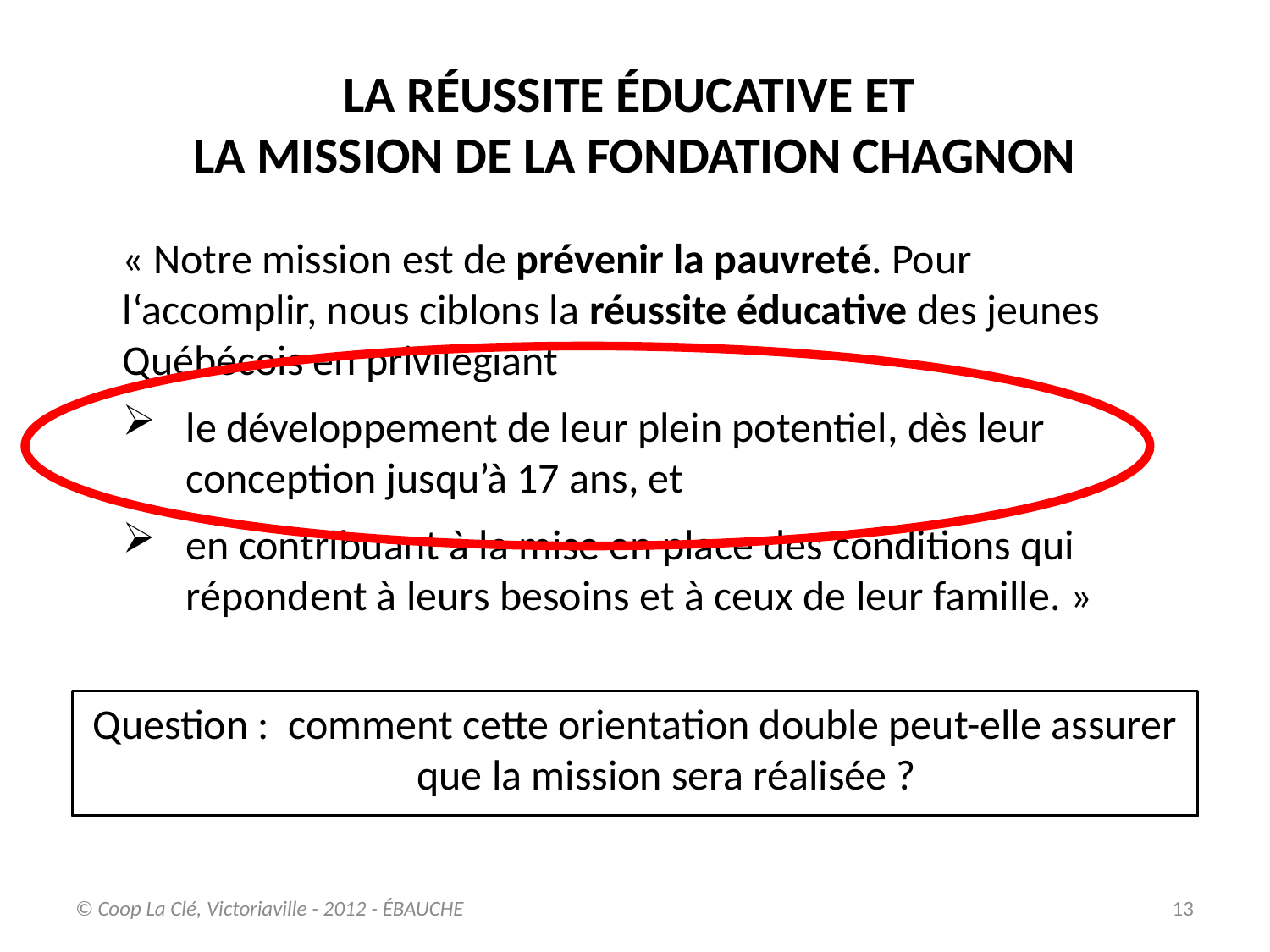

LA RÉUSSITE ÉDUCATIVE ET
LA MISSION DE LA FONDATION CHAGNON
« Notre mission est de prévenir la pauvreté. Pour l‘accomplir, nous ciblons la réussite éducative des jeunes Québécois en privilégiant
le développement de leur plein potentiel, dès leur conception jusqu’à 17 ans, et
en contribuant à la mise en place des conditions qui répondent à leurs besoins et à ceux de leur famille. »

Question :  comment cette orientation double peut-elle assurer que la mission sera réalisée ?
© Coop La Clé, Victoriaville - 2012 - ÉBAUCHE
13